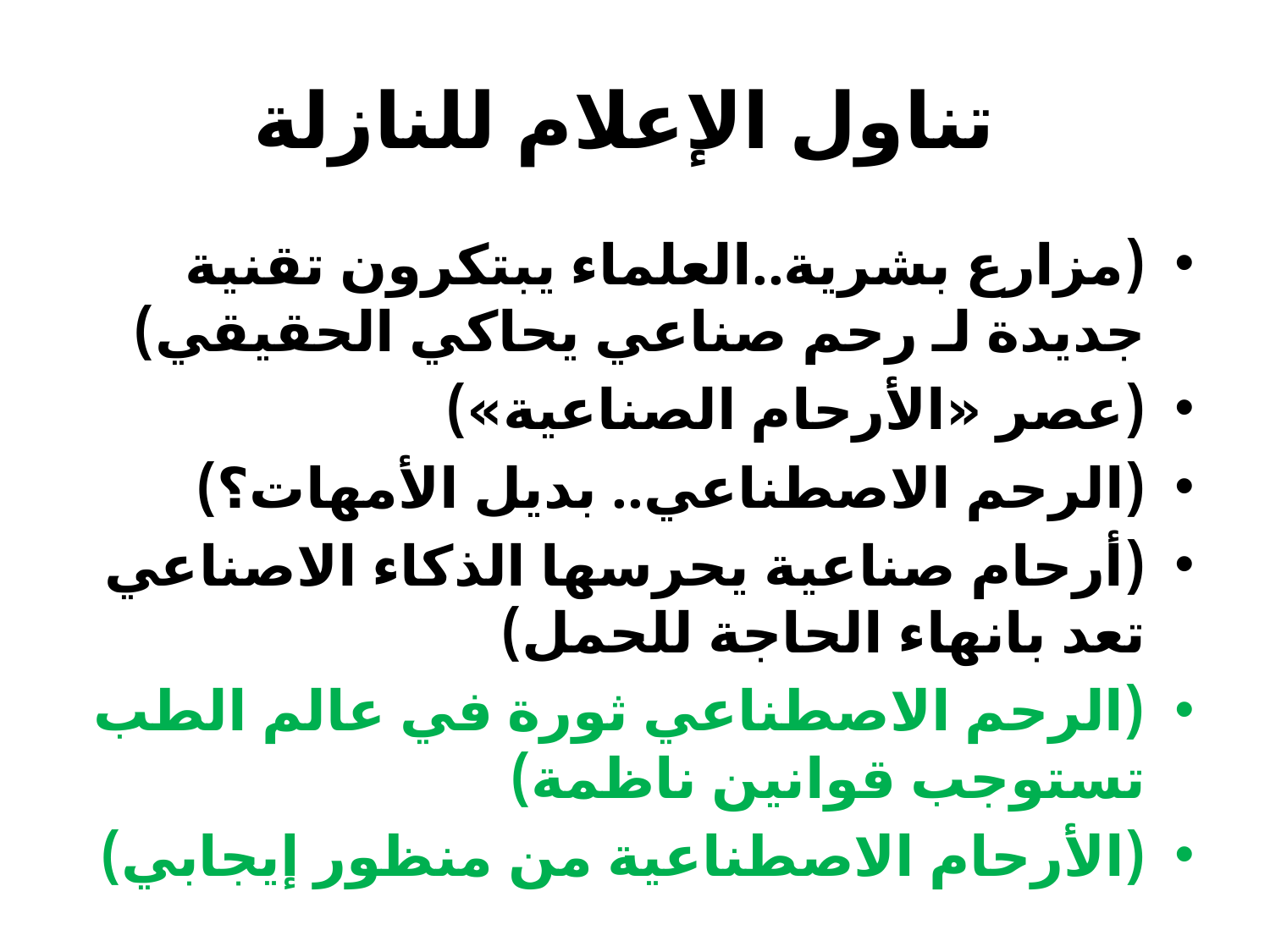

# تناول الإعلام للنازلة
(مزارع بشرية..العلماء يبتكرون تقنية جديدة لـ رحم صناعي يحاكي الحقيقي)
(عصر «الأرحام الصناعية»)
(الرحم الاصطناعي.. بديل الأمهات؟)
(أرحام صناعية يحرسها الذكاء الاصناعي تعد بانهاء الحاجة للحمل)
(الرحم الاصطناعي ثورة في عالم الطب تستوجب قوانين ناظمة)
(الأرحام الاصطناعية من منظور إيجابي)